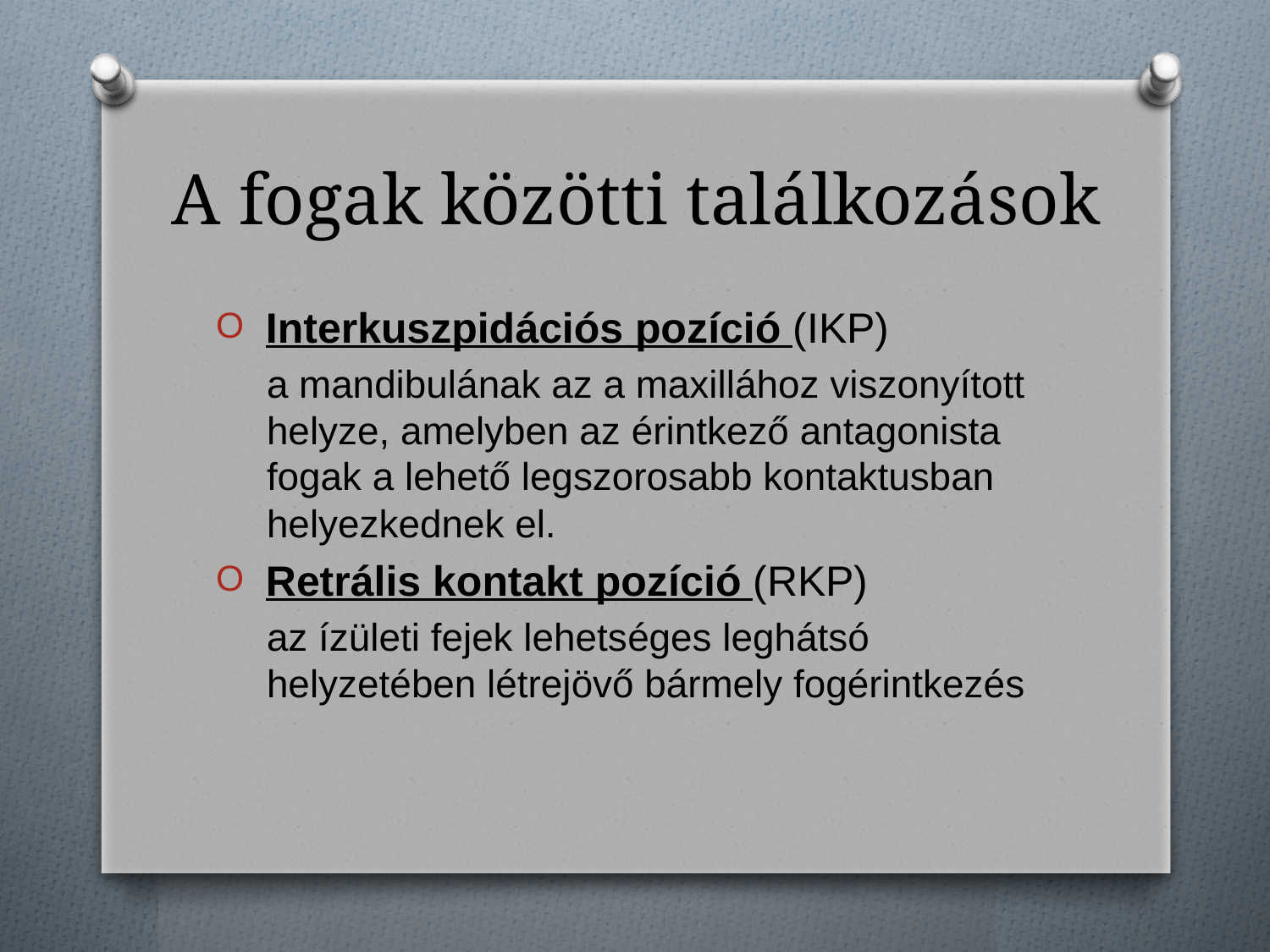

# A fogak közötti találkozások
 Interkuszpidációs pozíció (IKP)
a mandibulának az a maxillához viszonyított   helyze, amelyben az érintkező antagonista fogak a lehető legszorosabb kontaktusban helyezkednek el.
 Retrális kontakt pozíció (RKP)
az ízületi fejek lehetséges leghátsó helyzetében létrejövő bármely fogérintkezés